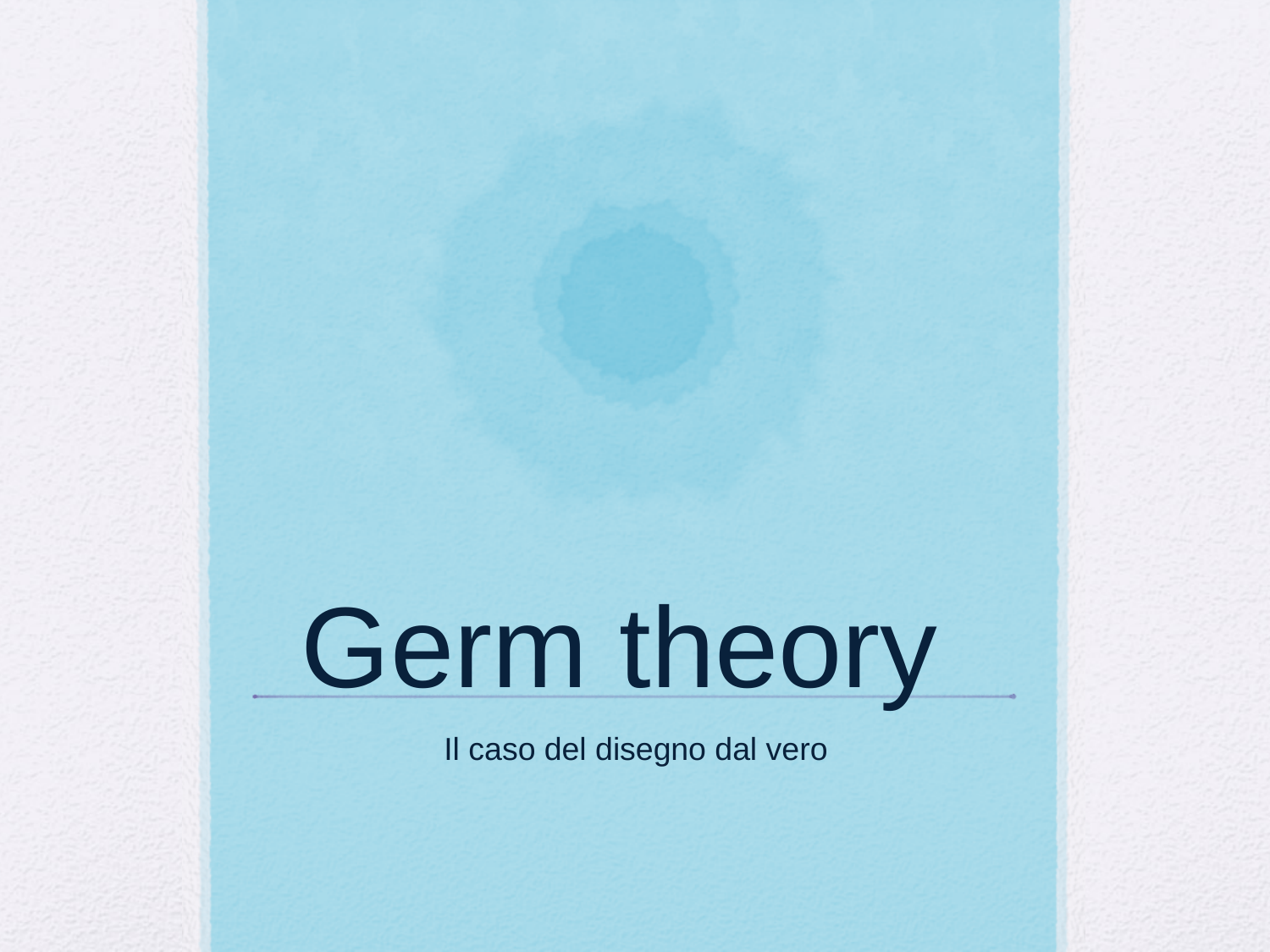

# Germ theory
Il caso del disegno dal vero